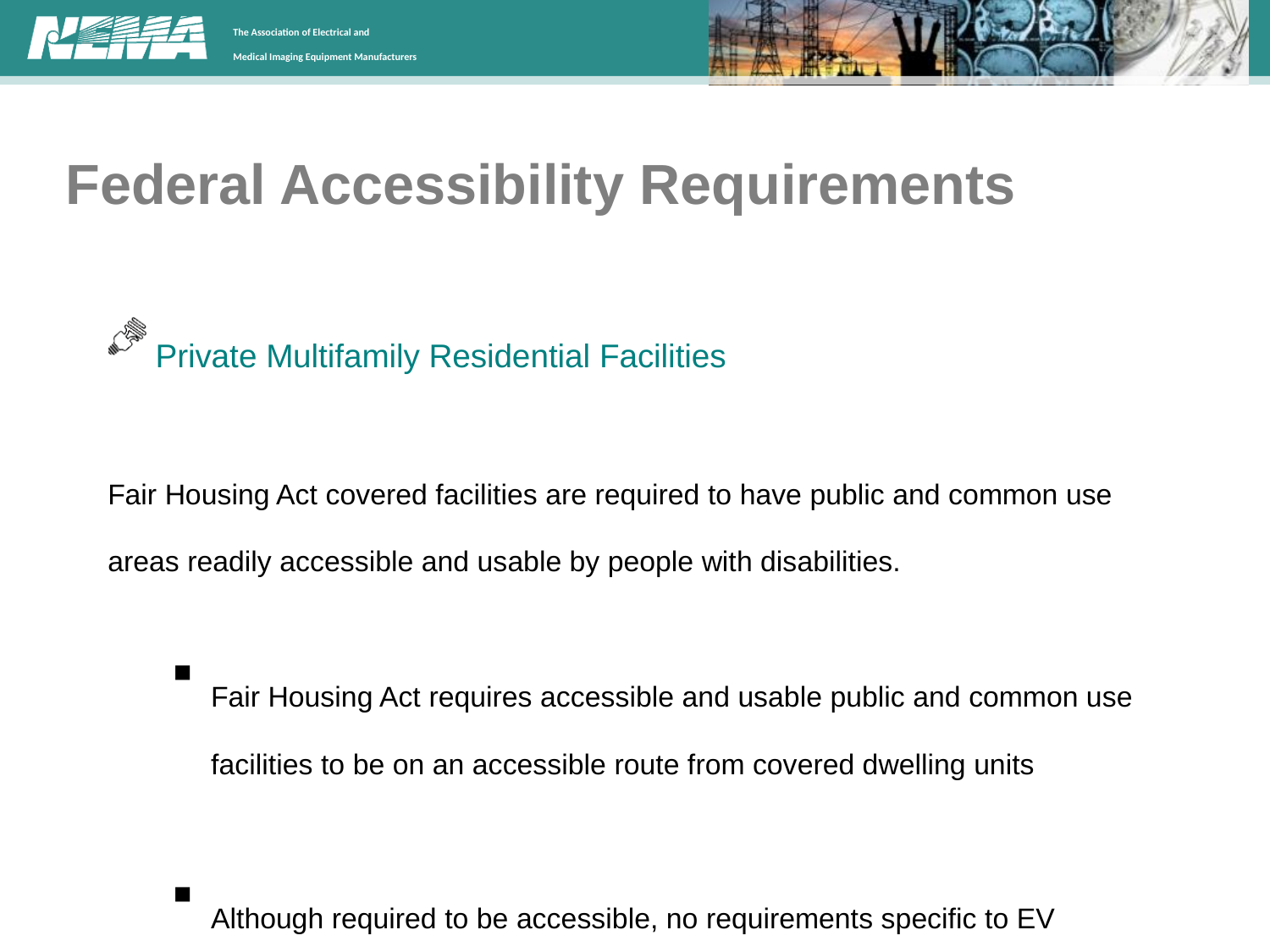

# Federal Accessibility Requirements

Private Multifamily Residential Facilities

Fair Housing Act covered facilities are required to have public and common use areas readily accessible and usable by people with disabilities.

Fair Housing Act requires accessible and usable public and common use facilities to be on an accessible route from covered dwelling units

Although required to be accessible, no requirements specific to EV Charging Stations (EVCS) are specified in federal standards; guidance requires using ANSI A117.1 accessibility standards